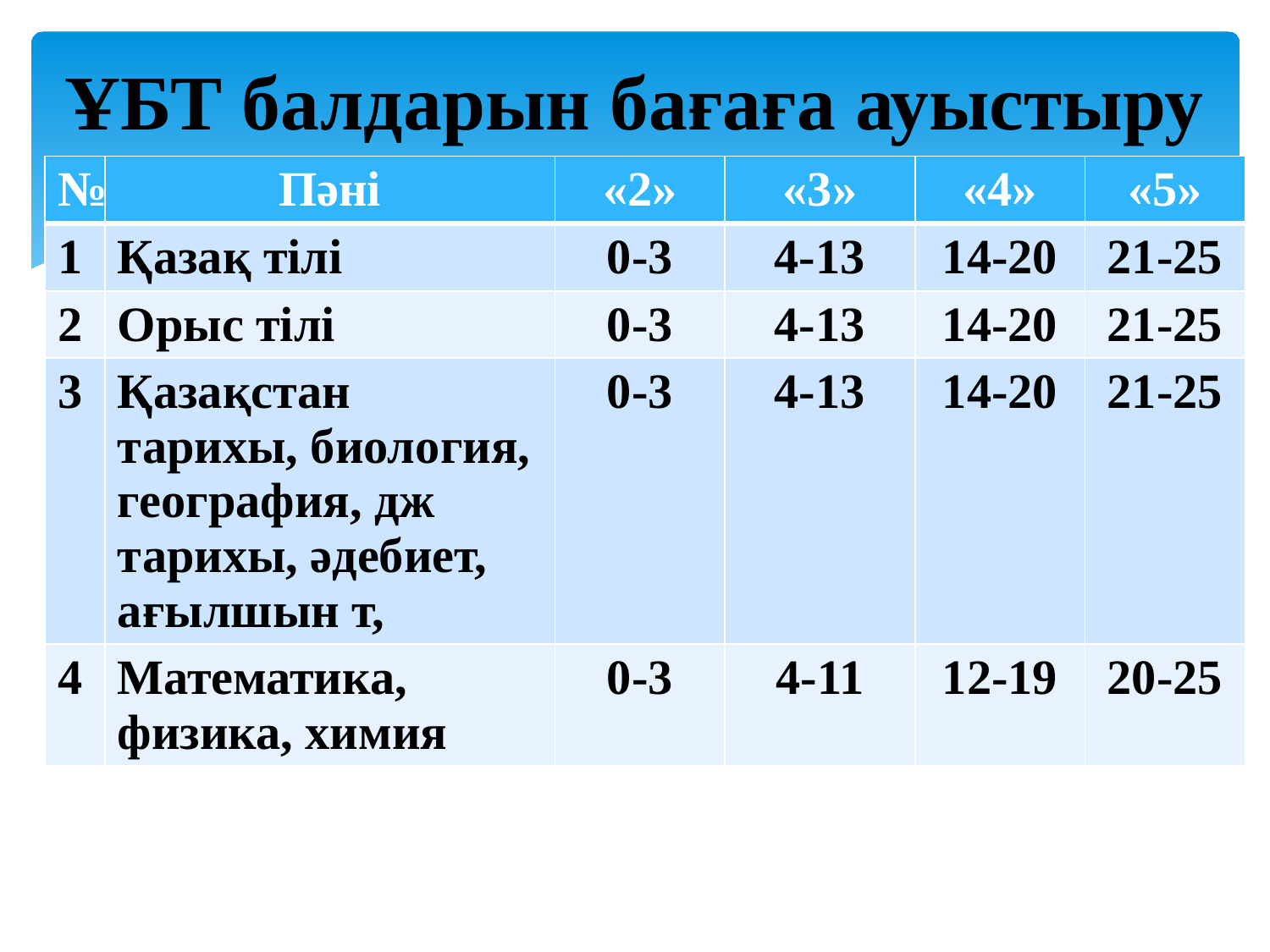

ҰБТ балдарын бағаға ауыстыру

| № | Пәні | «2» | «3» | «4» | «5» |
| --- | --- | --- | --- | --- | --- |
| 1 | Қазақ тілі | 0-3 | 4-13 | 14-20 | 21-25 |
| 2 | Орыс тілі | 0-3 | 4-13 | 14-20 | 21-25 |
| 3 | Қазақстан тарихы, биология, география, дж тарихы, әдебиет, ағылшын т, | 0-3 | 4-13 | 14-20 | 21-25 |
| 4 | Математика, физика, химия | 0-3 | 4-11 | 12-19 | 20-25 |